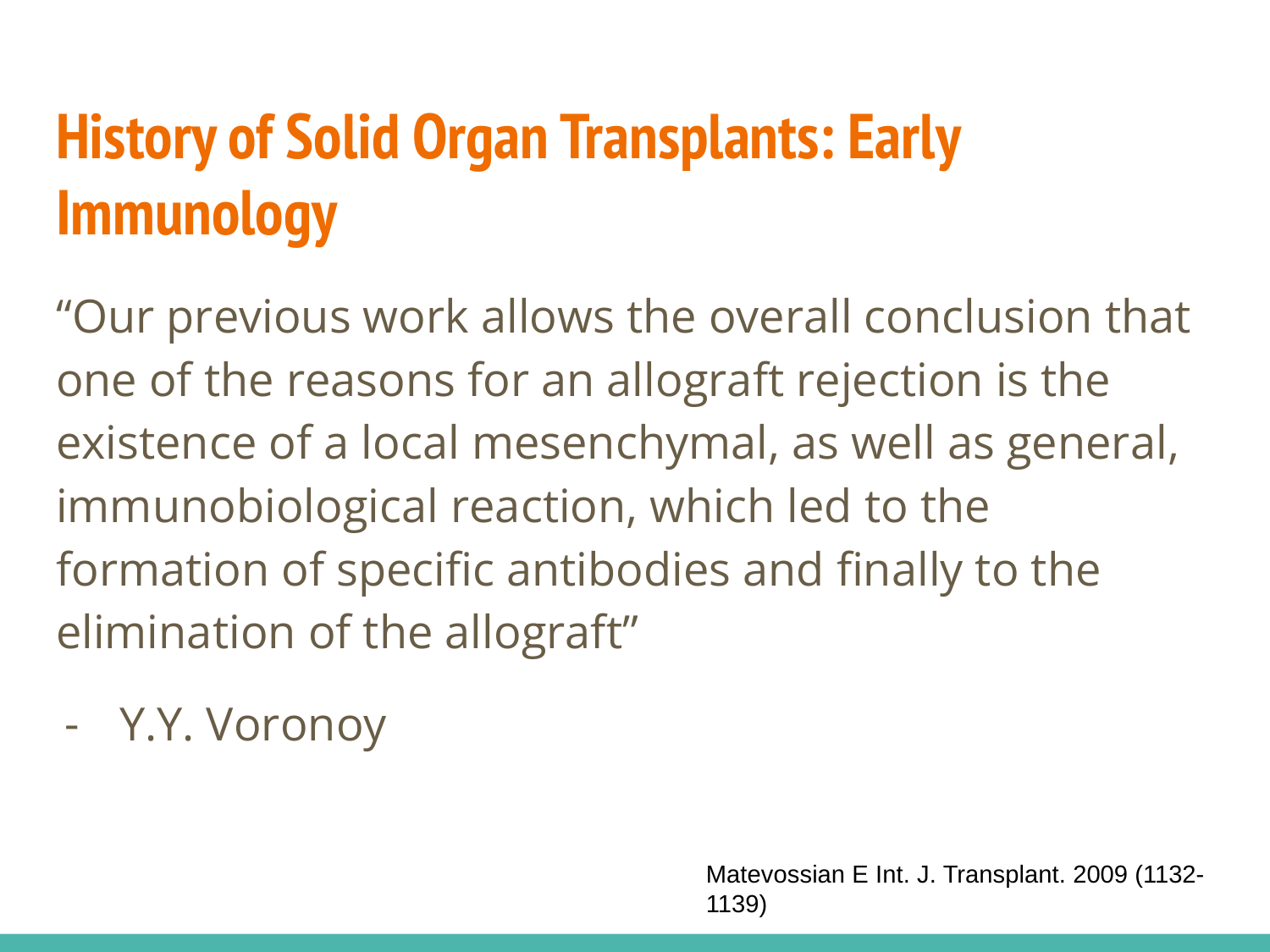

# History of Solid Organ Transplants: Early Immunology
“Our previous work allows the overall conclusion that one of the reasons for an allograft rejection is the existence of a local mesenchymal, as well as general, immunobiological reaction, which led to the formation of specific antibodies and finally to the elimination of the allograft”
Y.Y. Voronoy
Matevossian E Int. J. Transplant. 2009 (1132-1139)